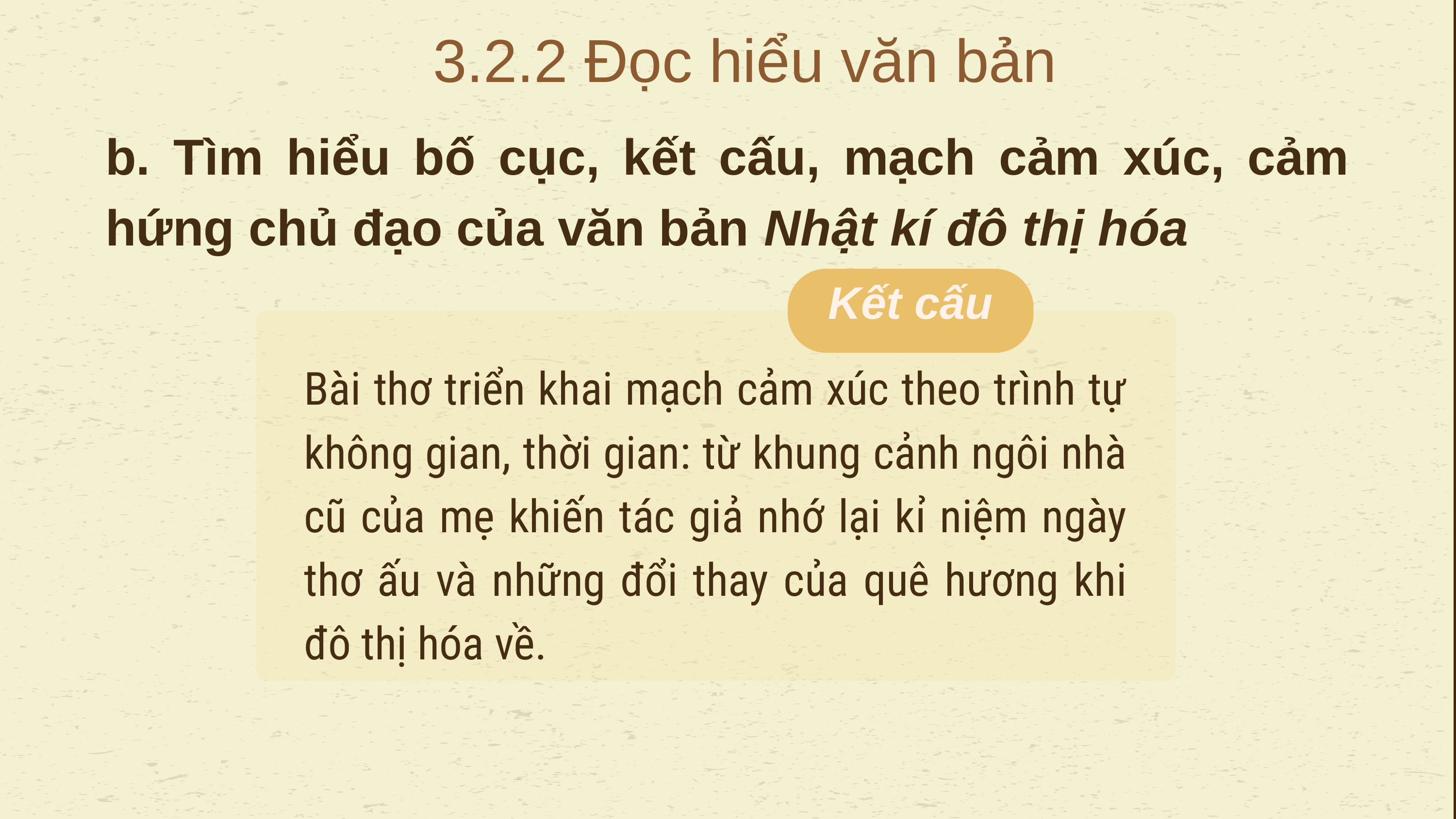

3.2.2 Đọc hiểu văn bản
b. Tìm hiểu bố cục, kết cấu, mạch cảm xúc, cảm hứng chủ đạo của văn bản Nhật kí đô thị hóa

Kết cấu

Bài thơ triển khai mạch cảm xúc theo trình tự không gian, thời gian: từ khung cảnh ngôi nhà cũ của mẹ khiến tác giả nhớ lại kỉ niệm ngày thơ ấu và những đổi thay của quê hương khi đô thị hóa về.